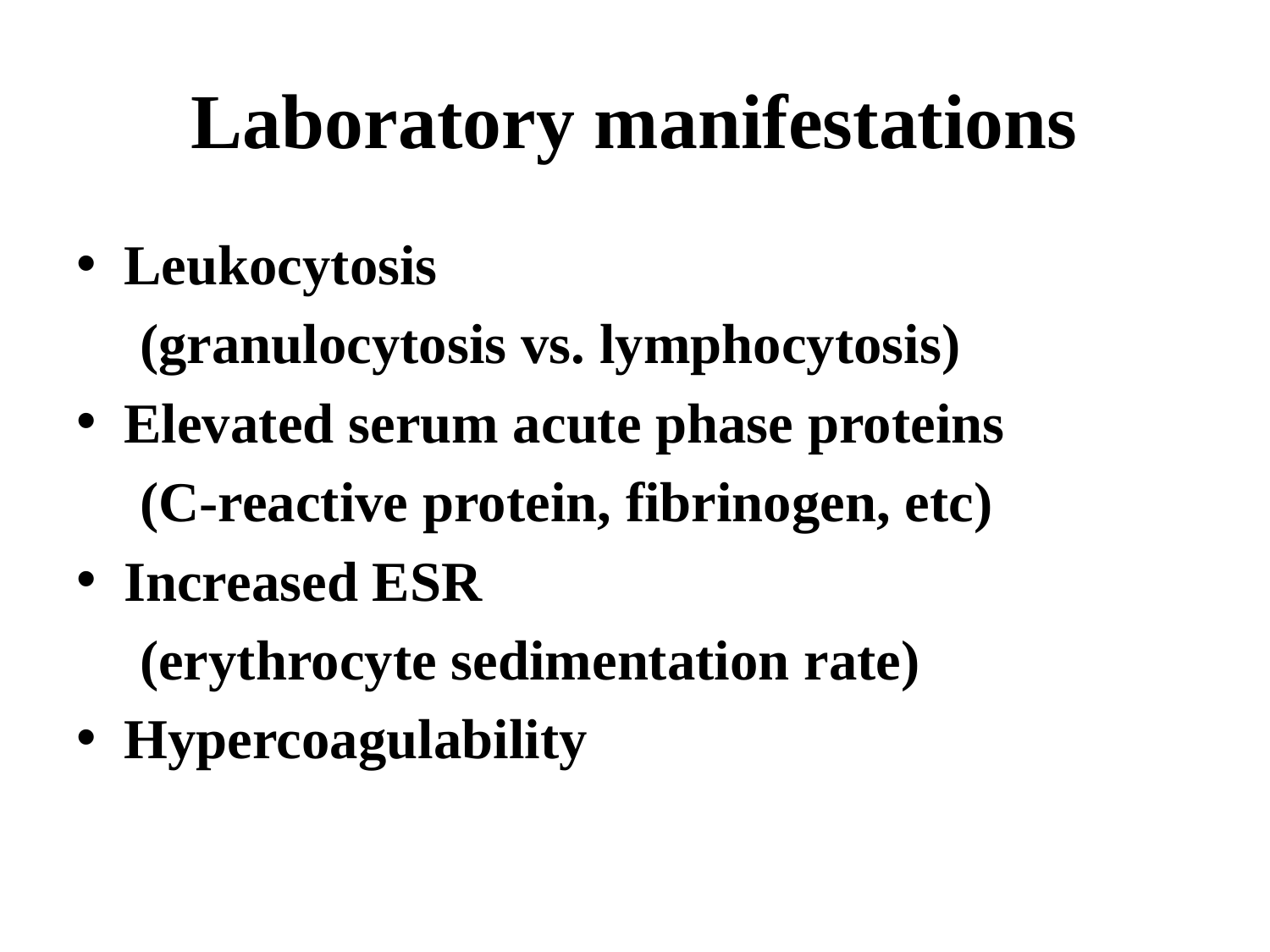

# Laboratory manifestations
Leukocytosis
(granulocytosis vs. lymphocytosis)
Elevated serum acute phase proteins
(C-reactive protein, fibrinogen, etc)
Increased ESR
(erythrocyte sedimentation rate)
Hypercoagulability